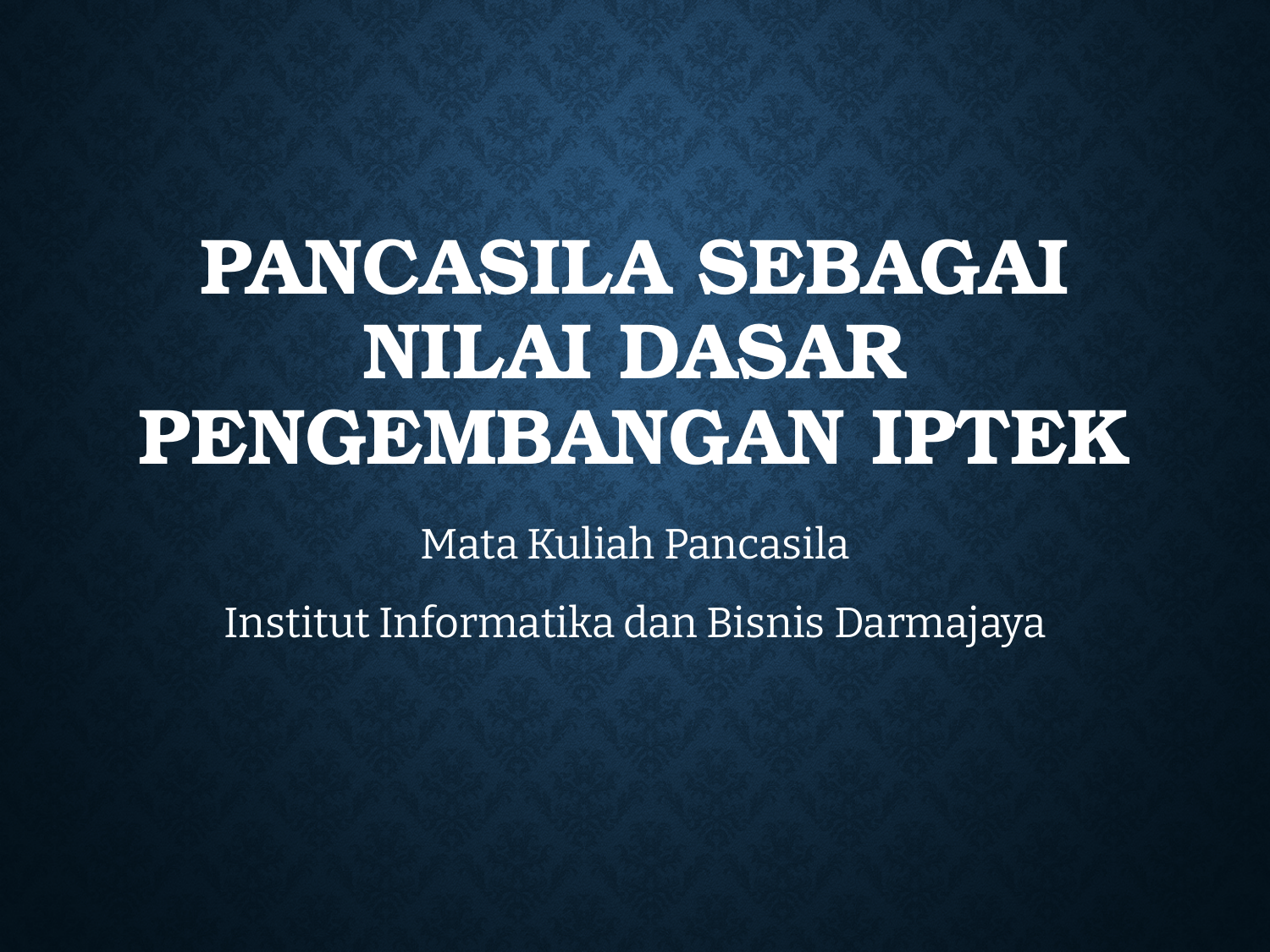

# Pancasila sebagai Nilai Dasar Pengembangan Iptek
Mata Kuliah Pancasila
Institut Informatika dan Bisnis Darmajaya